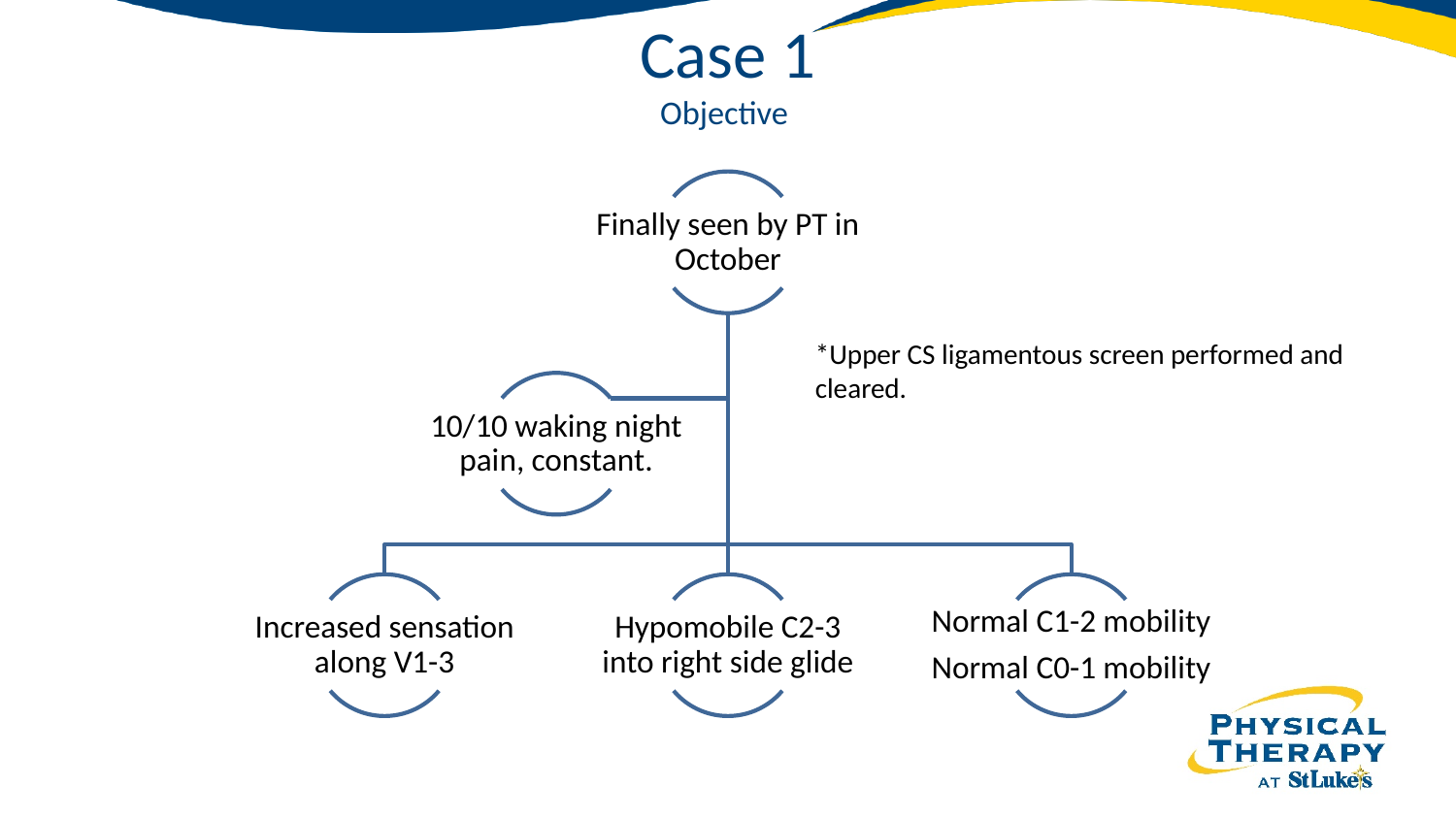

# Case 1 Objective
Finally seen by PT in October
Increased sensation along V1-3
Hypomobile C2-3 into right side glide
Normal C1-2 mobility
Normal C0-1 mobility
10/10 waking night pain, constant.

*Upper CS ligamentous screen performed and cleared.